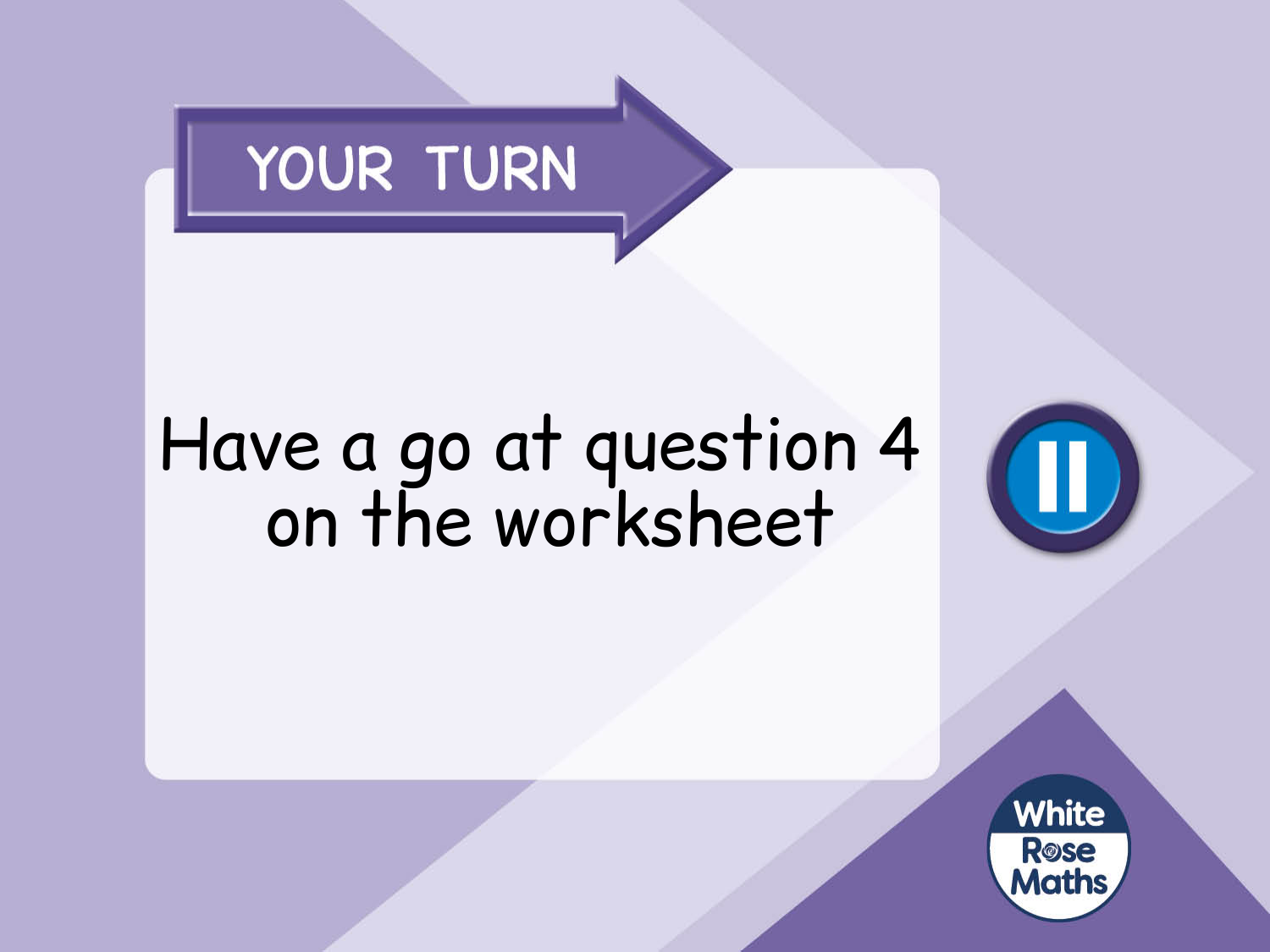

# Have a go at question 4  on the worksheet